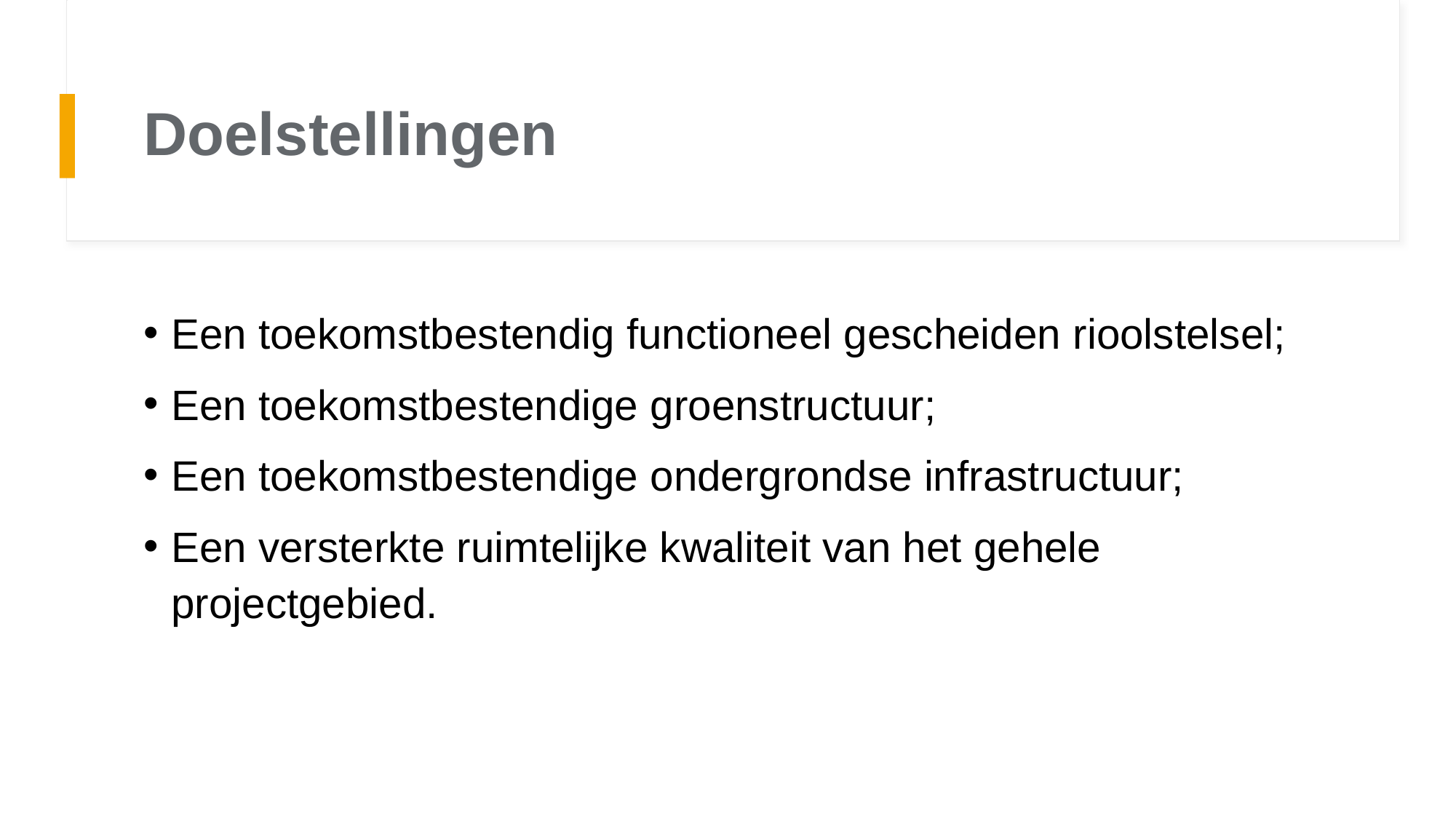

# Doelstellingen
Een toekomstbestendig functioneel gescheiden rioolstelsel;
Een toekomstbestendige groenstructuur;
Een toekomstbestendige ondergrondse infrastructuur;
Een versterkte ruimtelijke kwaliteit van het gehele projectgebied.